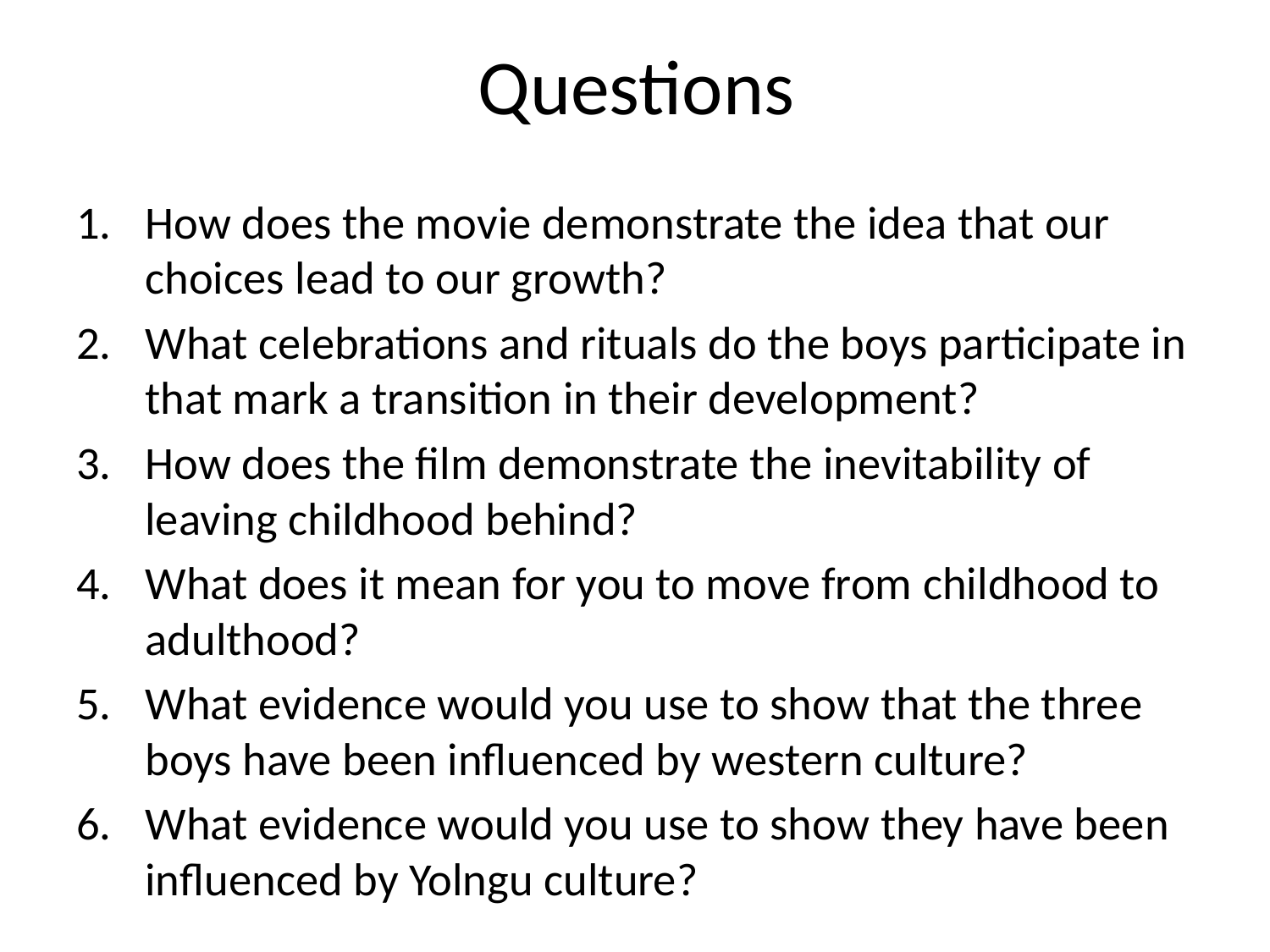

# Questions
How does the movie demonstrate the idea that our choices lead to our growth?
What celebrations and rituals do the boys participate in that mark a transition in their development?
How does the film demonstrate the inevitability of leaving childhood behind?
What does it mean for you to move from childhood to adulthood?
What evidence would you use to show that the three boys have been influenced by western culture?
What evidence would you use to show they have been influenced by Yolngu culture?